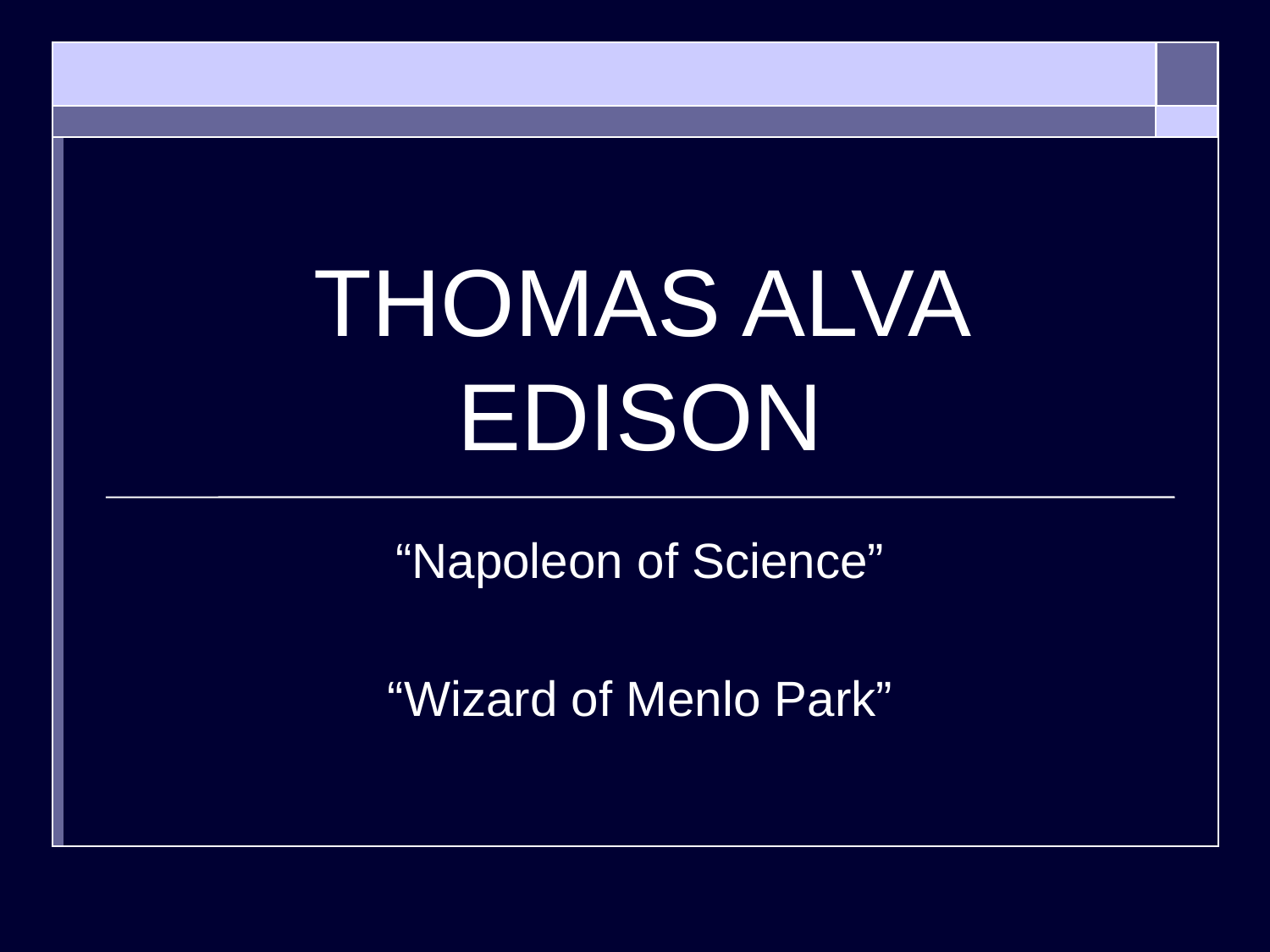

# THOMAS ALVA EDISON
“Napoleon of Science”

“Wizard of Menlo Park”